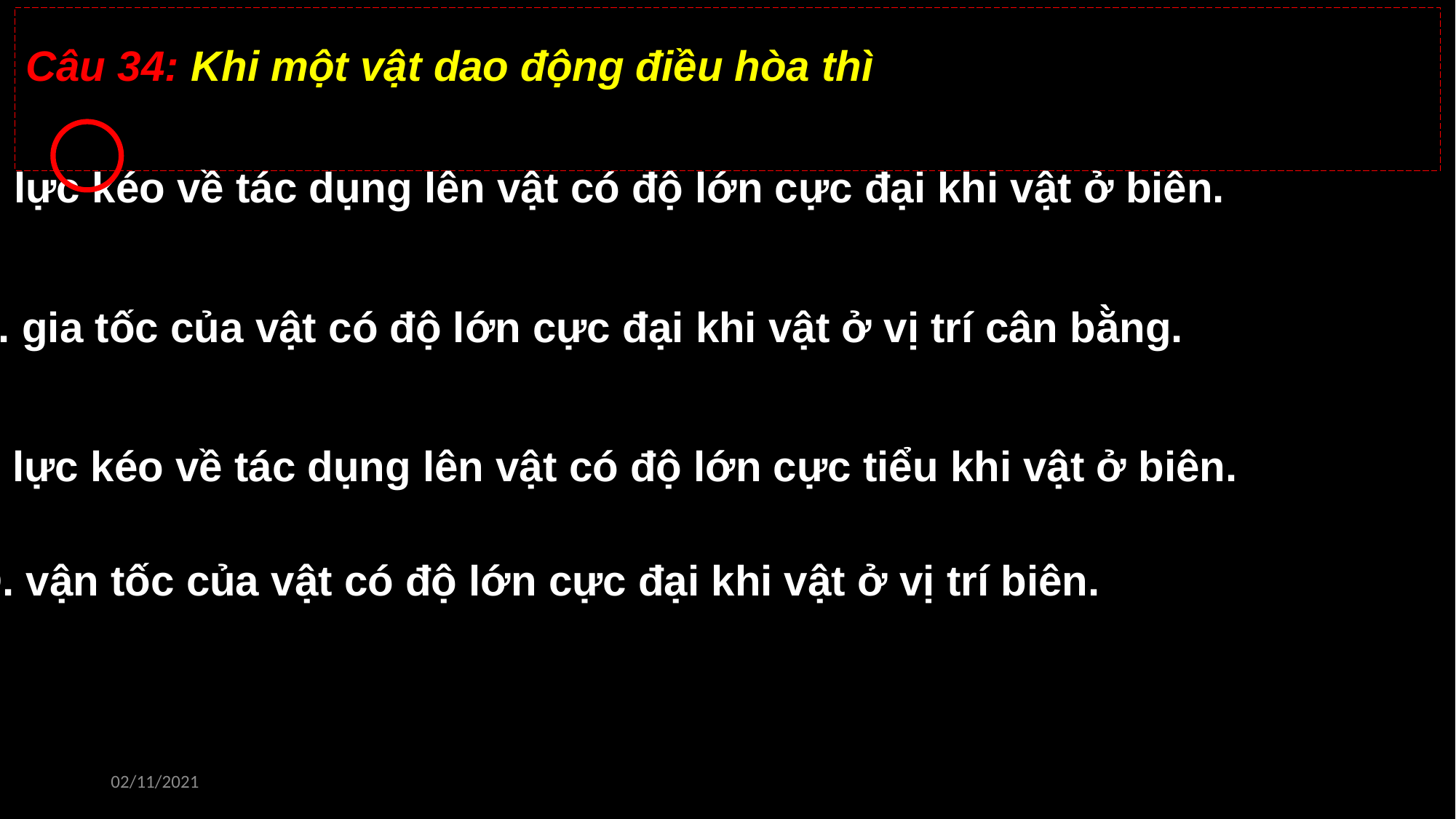

Câu 34: Khi một vật dao động điều hòa thì

A. lực kéo về tác dụng lên vật có độ lớn cực đại khi vật ở biên.

B. gia tốc của vật có độ lớn cực đại khi vật ở vị trí cân bằng.

C. lực kéo về tác dụng lên vật có độ lớn cực tiểu khi vật ở biên.

D. vận tốc của vật có độ lớn cực đại khi vật ở vị trí biên.
02/11/2021
GV: Nguyễn Huy Hùng-sđt: 0977061160
34